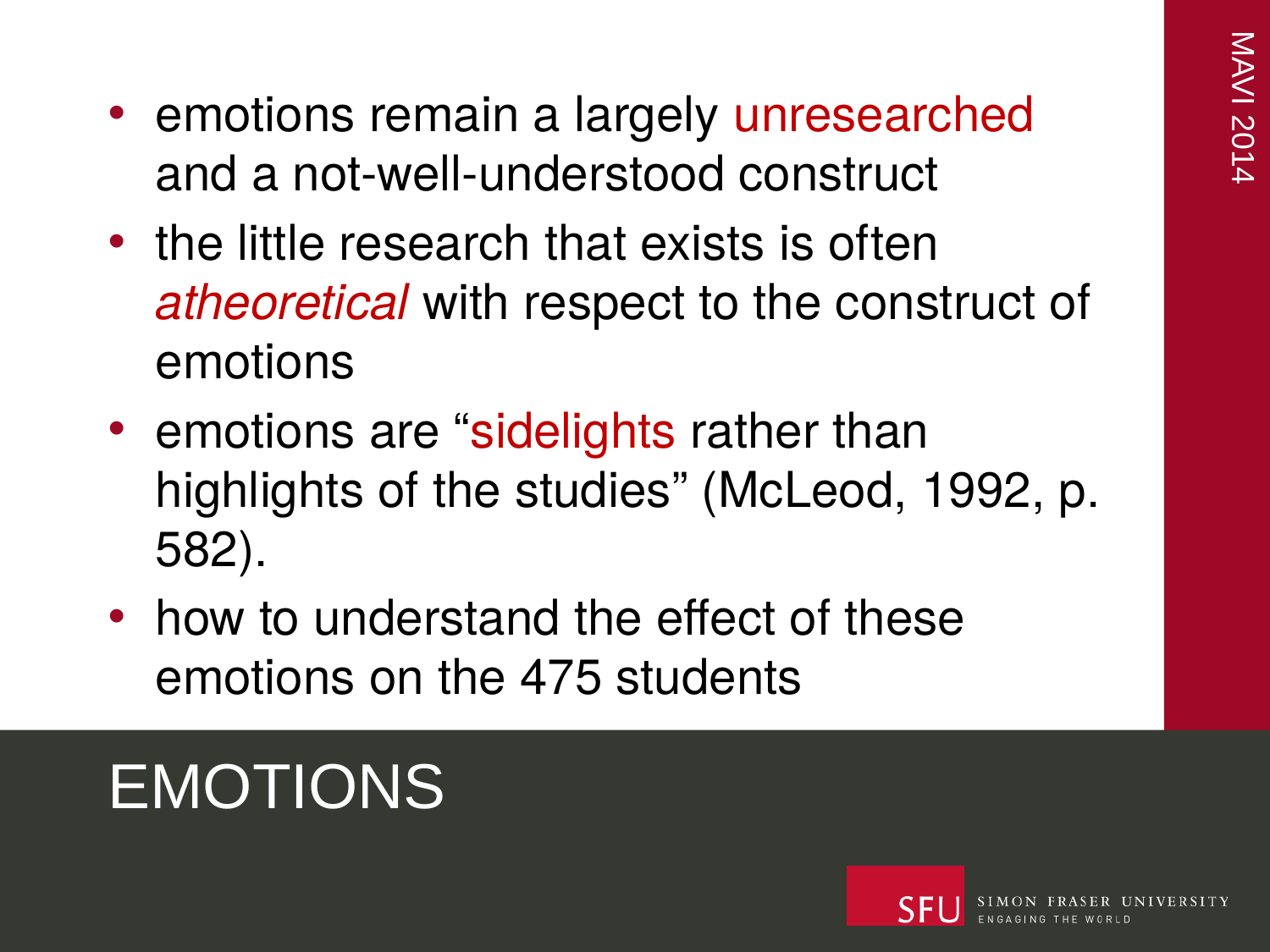

emotions remain a largely unresearched and a not-well-understood construct
the little research that exists is often atheoretical with respect to the construct of emotions
emotions are “sidelights rather than highlights of the studies” (McLeod, 1992, p. 582).
how to understand the effect of these emotions on the 475 students

# EMOTIONS